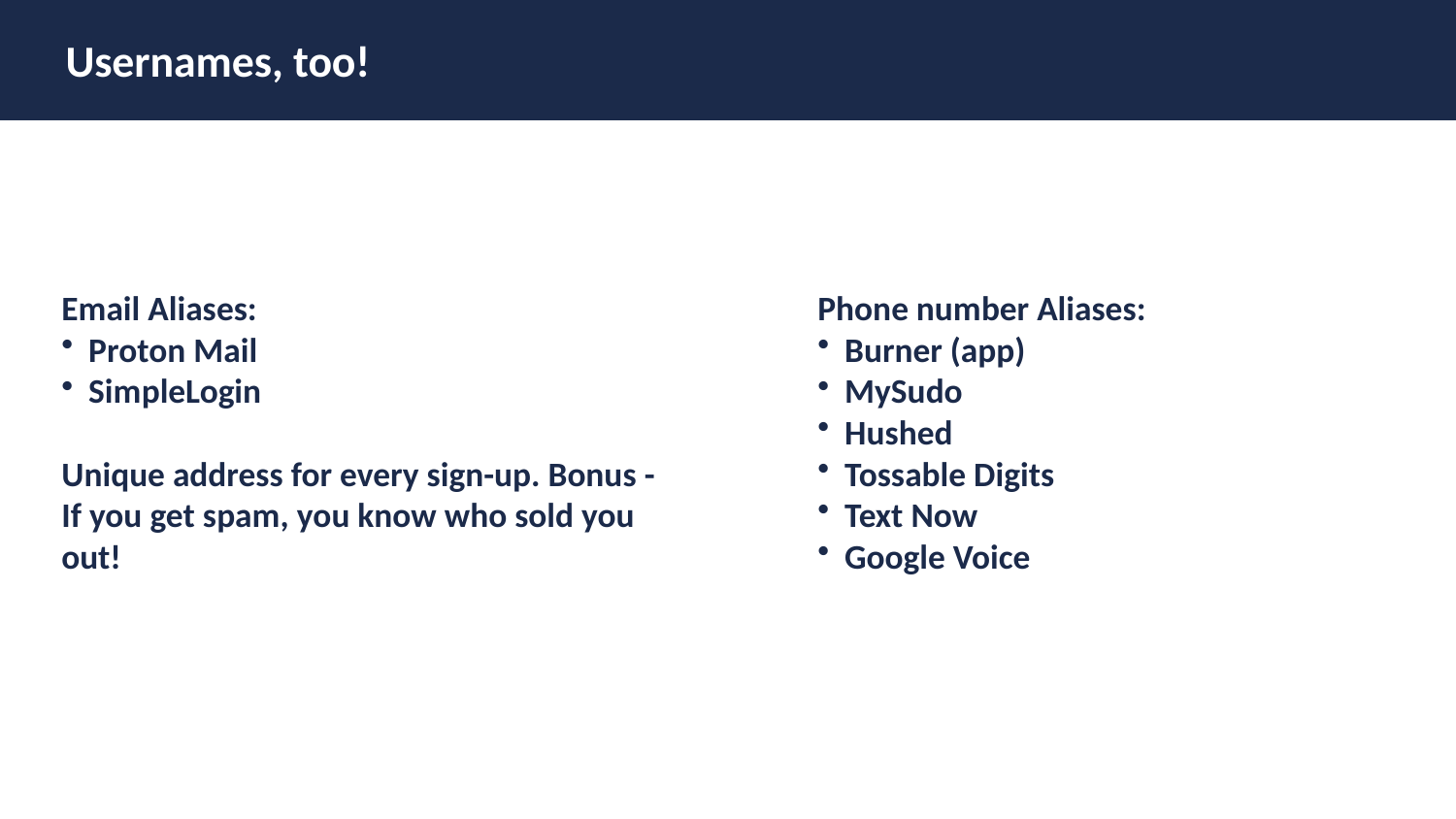

Usernames, too!
Email Aliases:
Proton Mail
SimpleLogin

Unique address for every sign-up. Bonus - If you get spam, you know who sold you out!
Phone number Aliases:
Burner (app)
MySudo
Hushed
Tossable Digits
Text Now
Google Voice